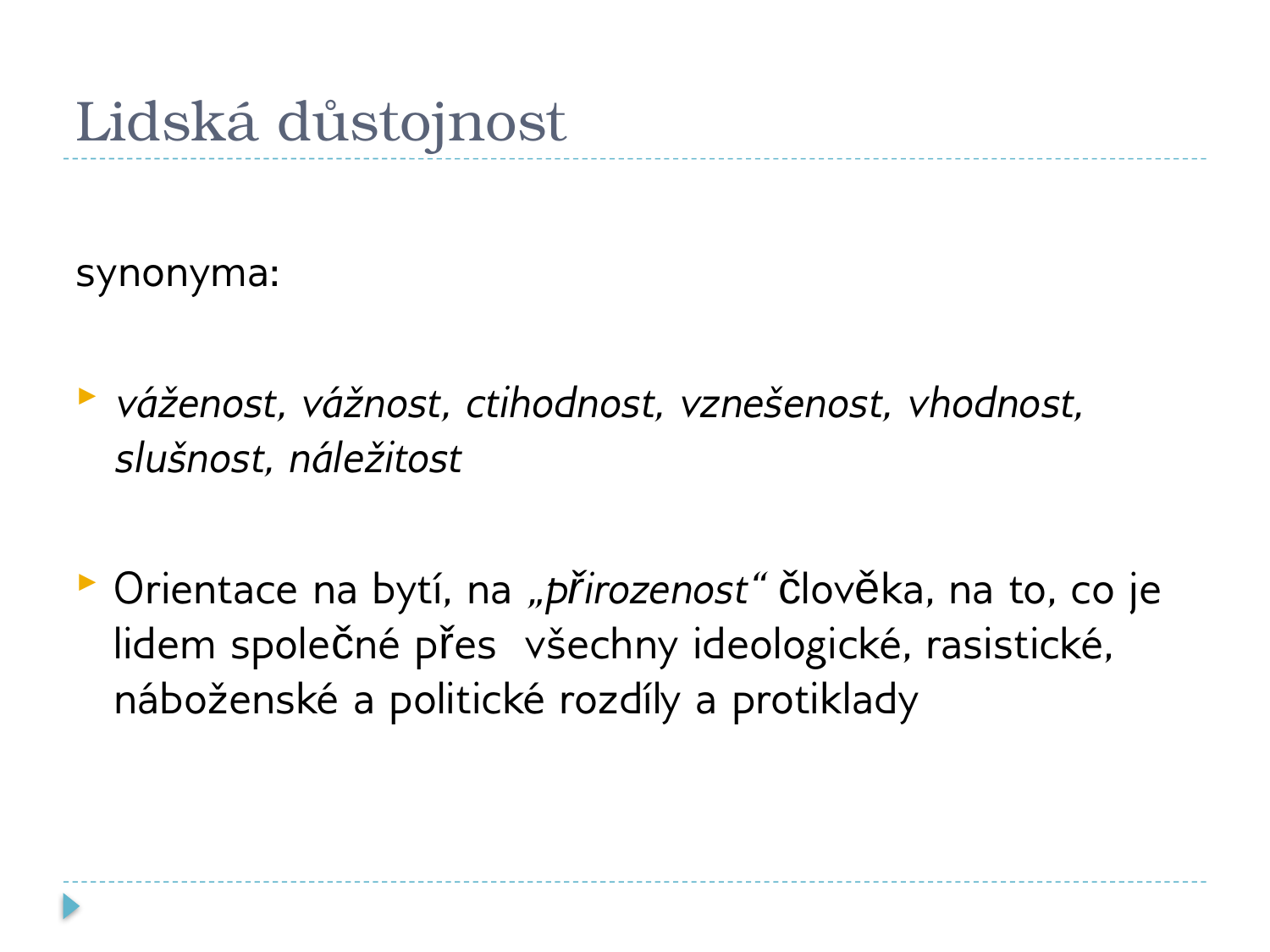

# Lidská důstojnost

synonyma:

váženost, vážnost, ctihodnost, vznešenost, vhodnost, slušnost, náležitost

Orientace na bytí, na „přirozenost“ člověka, na to, co je lidem společné přes  všechny ideologické, rasistické, náboženské a politické rozdíly a protiklady